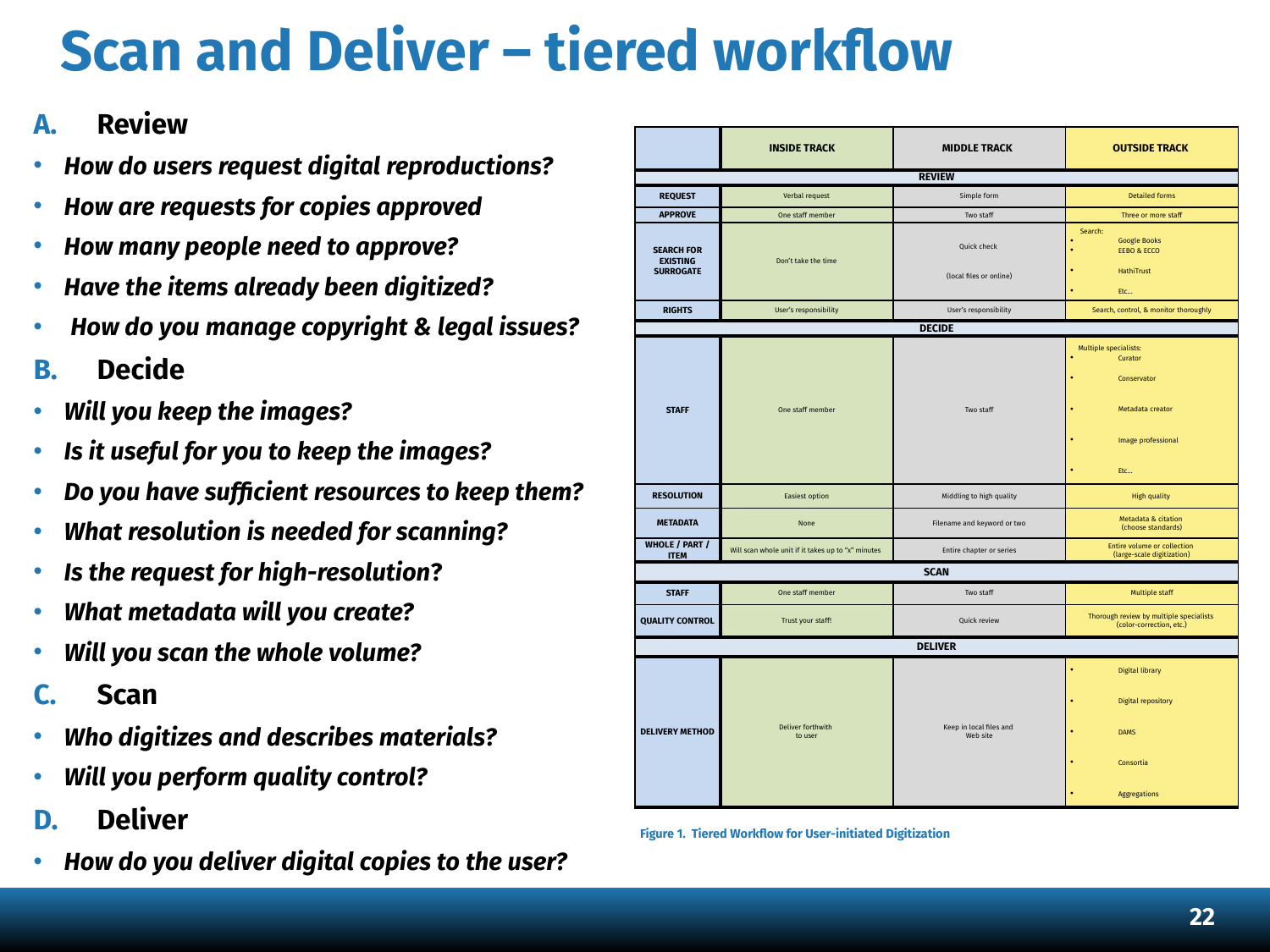

# Scan and Deliver – tiered workflow
Review
How do users request digital reproductions?
How are requests for copies approved
How many people need to approve?
Have the items already been digitized?
 How do you manage copyright & legal issues?
Decide
Will you keep the images?
Is it useful for you to keep the images?
Do you have sufficient resources to keep them?
What resolution is needed for scanning?
Is the request for high-resolution?
What metadata will you create?
Will you scan the whole volume?
Scan
Who digitizes and describes materials?
Will you perform quality control?
Deliver
How do you deliver digital copies to the user?
|  | INSIDE TRACK | MIDDLE TRACK | OUTSIDE TRACK |
| --- | --- | --- | --- |
| REVIEW |  |  |  |
| REQUEST | Verbal request | Simple form | Detailed forms |
| APPROVE | One staff member | Two staff | Three or more staff |
| SEARCH FOR EXISTING SURROGATE | Don’t take the time | Quick check (local files or online) | Search: Google Books EEBO & ECCO HathiTrust Etc… |
| RIGHTS | User’s responsibility | User’s responsibility | Search, control, & monitor thoroughly |
| DECIDE |  |  |  |
| STAFF | One staff member | Two staff | Multiple specialists: Curator Conservator Metadata creator Image professional Etc… |
| RESOLUTION | Easiest option | Middling to high quality | High quality |
| METADATA | None | Filename and keyword or two | Metadata & citation (choose standards) |
| WHOLE / PART / ITEM | Will scan whole unit if it takes up to “x” minutes | Entire chapter or series | Entire volume or collection (large-scale digitization) |
| SCAN |  |  |  |
| STAFF | One staff member | Two staff | Multiple staff |
| QUALITY CONTROL | Trust your staff! | Quick review | Thorough review by multiple specialists (color-correction, etc.) |
| DELIVER |  |  |  |
| DELIVERY METHOD | Deliver forthwith to user | Keep in local files and Web site | Digital library Digital repository DAMS Consortia Aggregations |
| Figure 1. Tiered Workflow for User-initiated Digitization |  |  |  |